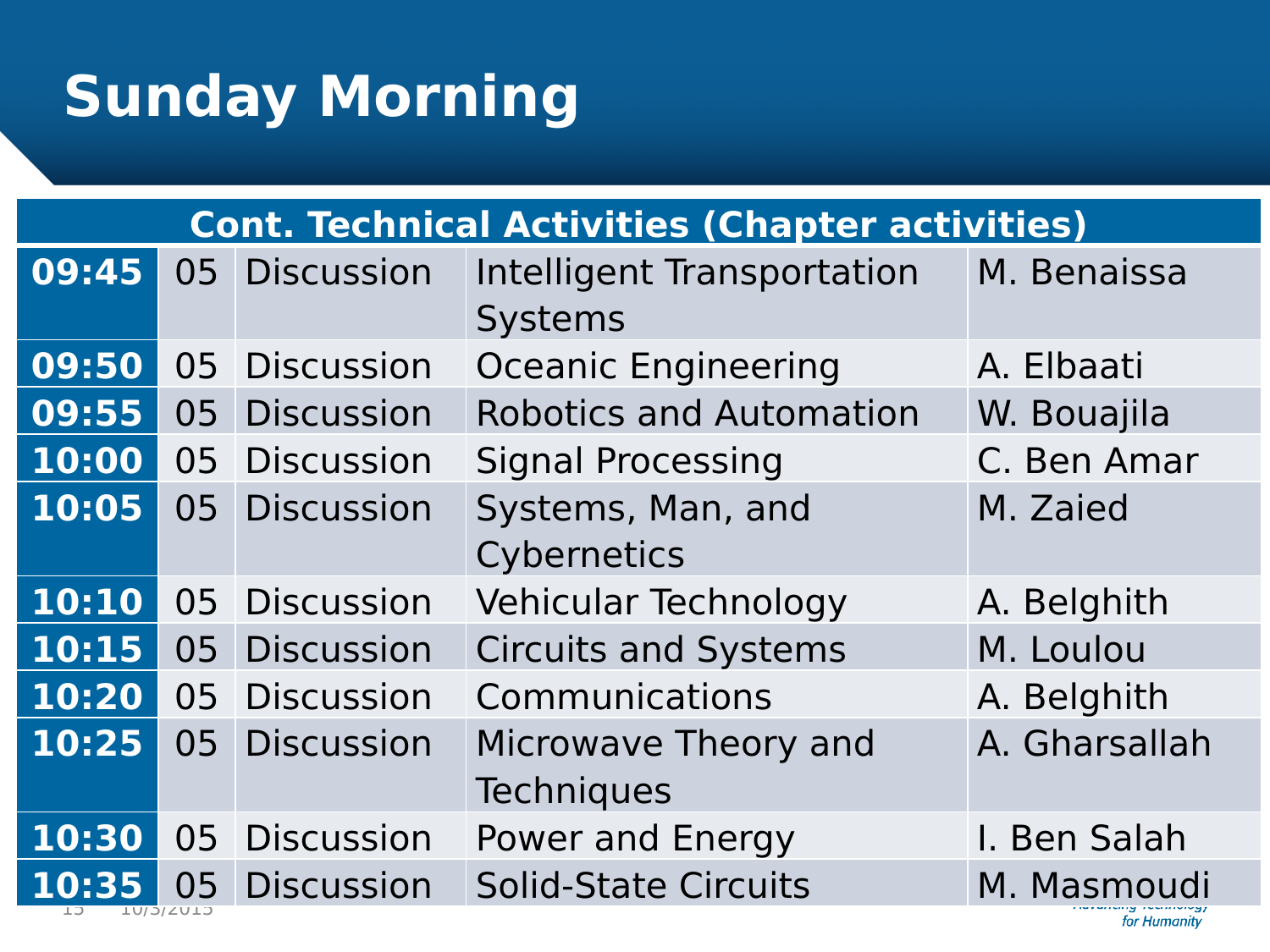

# Sunday Morning
| Cont. Technical Activities (Chapter activities) |  |  |  |  |
| --- | --- | --- | --- | --- |
| 09:45 | 05 | Discussion | Intelligent Transportation Systems | M. Benaissa |
| 09:50 | 05 | Discussion | Oceanic Engineering | A. Elbaati |
| 09:55 | 05 | Discussion | Robotics and Automation | W. Bouajila |
| 10:00 | 05 | Discussion | Signal Processing | C. Ben Amar |
| 10:05 | 05 | Discussion | Systems, Man, and Cybernetics | M. Zaied |
| 10:10 | 05 | Discussion | Vehicular Technology | A. Belghith |
| 10:15 | 05 | Discussion | Circuits and Systems | M. Loulou |
| 10:20 | 05 | Discussion | Communications | A. Belghith |
| 10:25 | 05 | Discussion | Microwave Theory and Techniques | A. Gharsallah |
| 10:30 | 05 | Discussion | Power and Energy | I. Ben Salah |
| 10:35 | 05 | Discussion | Solid-State Circuits | M. Masmoudi |
15
10/3/2015